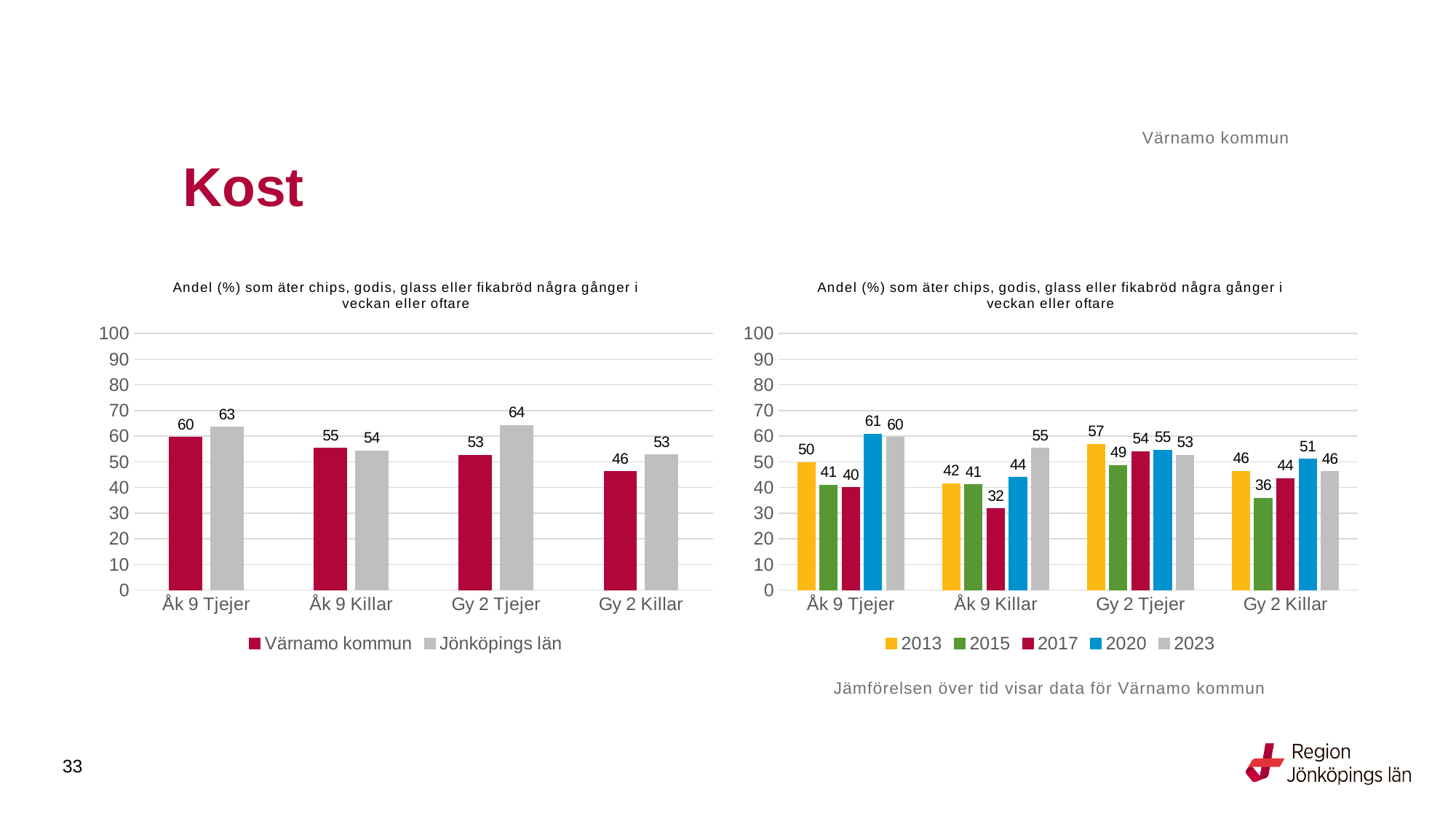

Värnamo kommun
# Kost

### Chart: Andel (%) som äter chips, godis, glass eller fikabröd några gånger i veckan eller oftare

| Category | Värnamo kommun | Jönköpings län |
|---|---|---|
| Åk 9 Tjejer | 59.5041 | 63.4677 |
| Åk 9 Killar | 55.2632 | 54.2802 |
| Gy 2 Tjejer | 52.5773 | 64.1933 |
| Gy 2 Killar | 46.2185 | 52.6846 |

### Chart: Andel (%) som äter chips, godis, glass eller fikabröd några gånger i veckan eller oftare

| Category | 2013 | 2015 | 2017 | 2020 | 2023 |
|---|---|---|---|---|---|
| Åk 9 Tjejer | 49.7268 | 40.9449 | 40.0 | 60.8247 | 59.5041 |
| Åk 9 Killar | 41.5663 | 41.0959 | 31.7881 | 43.8849 | 55.2632 |
| Gy 2 Tjejer | 56.8627 | 48.5714 | 54.0816 | 54.6296 | 52.5773 |
| Gy 2 Killar | 46.3158 | 35.7895 | 43.5185 | 51.0791 | 46.2185 |
Jämförelsen över tid visar data för Värnamo kommun
33